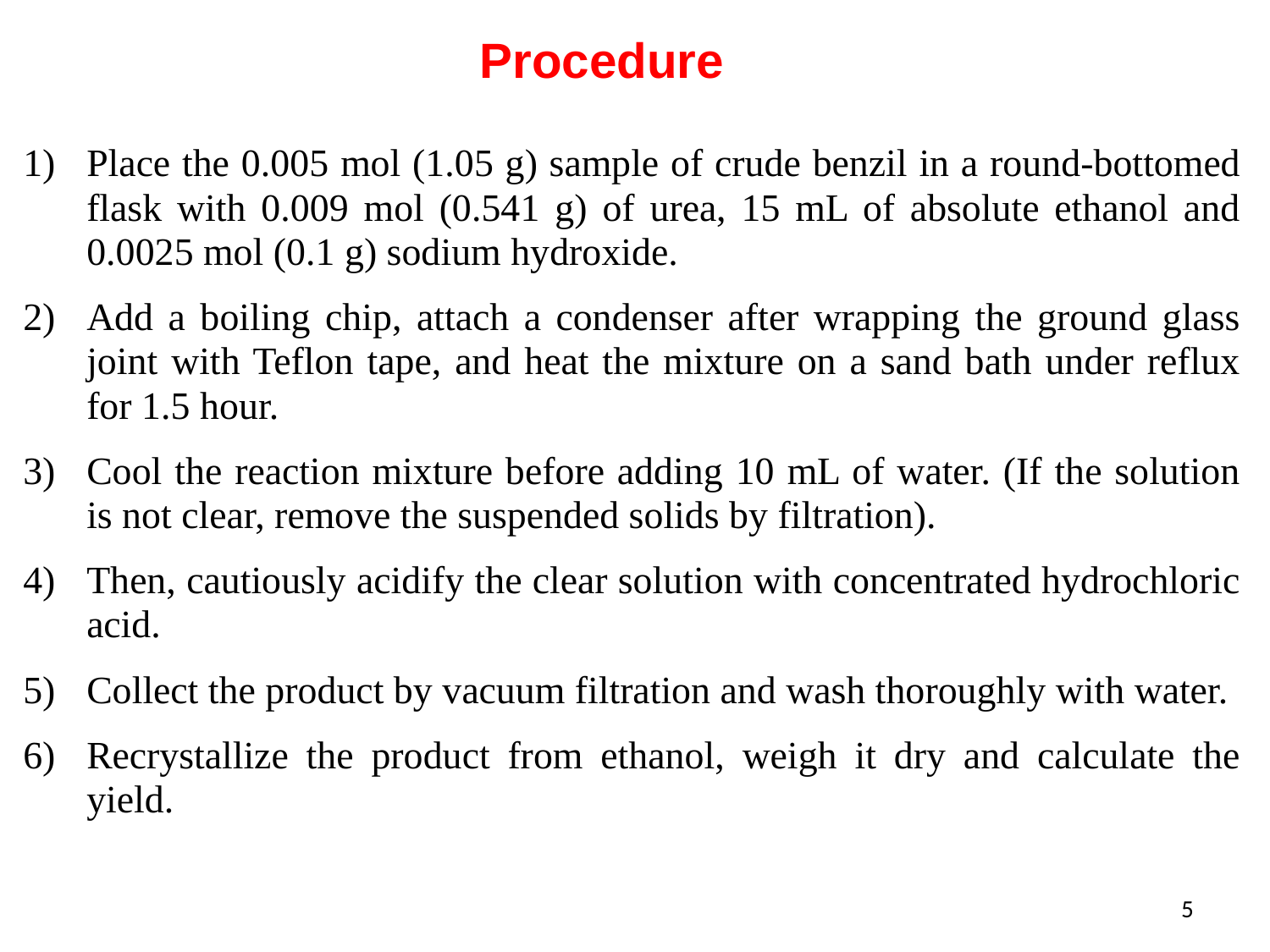

Procedure
Place the 0.005 mol (1.05 g) sample of crude benzil in a round-bottomed flask with 0.009 mol (0.541 g) of urea, 15 mL of absolute ethanol and 0.0025 mol (0.1 g) sodium hydroxide.
Add a boiling chip, attach a condenser after wrapping the ground glass joint with Teflon tape, and heat the mixture on a sand bath under reflux for 1.5 hour.
Cool the reaction mixture before adding 10 mL of water. (If the solution is not clear, remove the suspended solids by filtration).
Then, cautiously acidify the clear solution with concentrated hydrochloric acid.
Collect the product by vacuum filtration and wash thoroughly with water.
Recrystallize the product from ethanol, weigh it dry and calculate the yield.
5